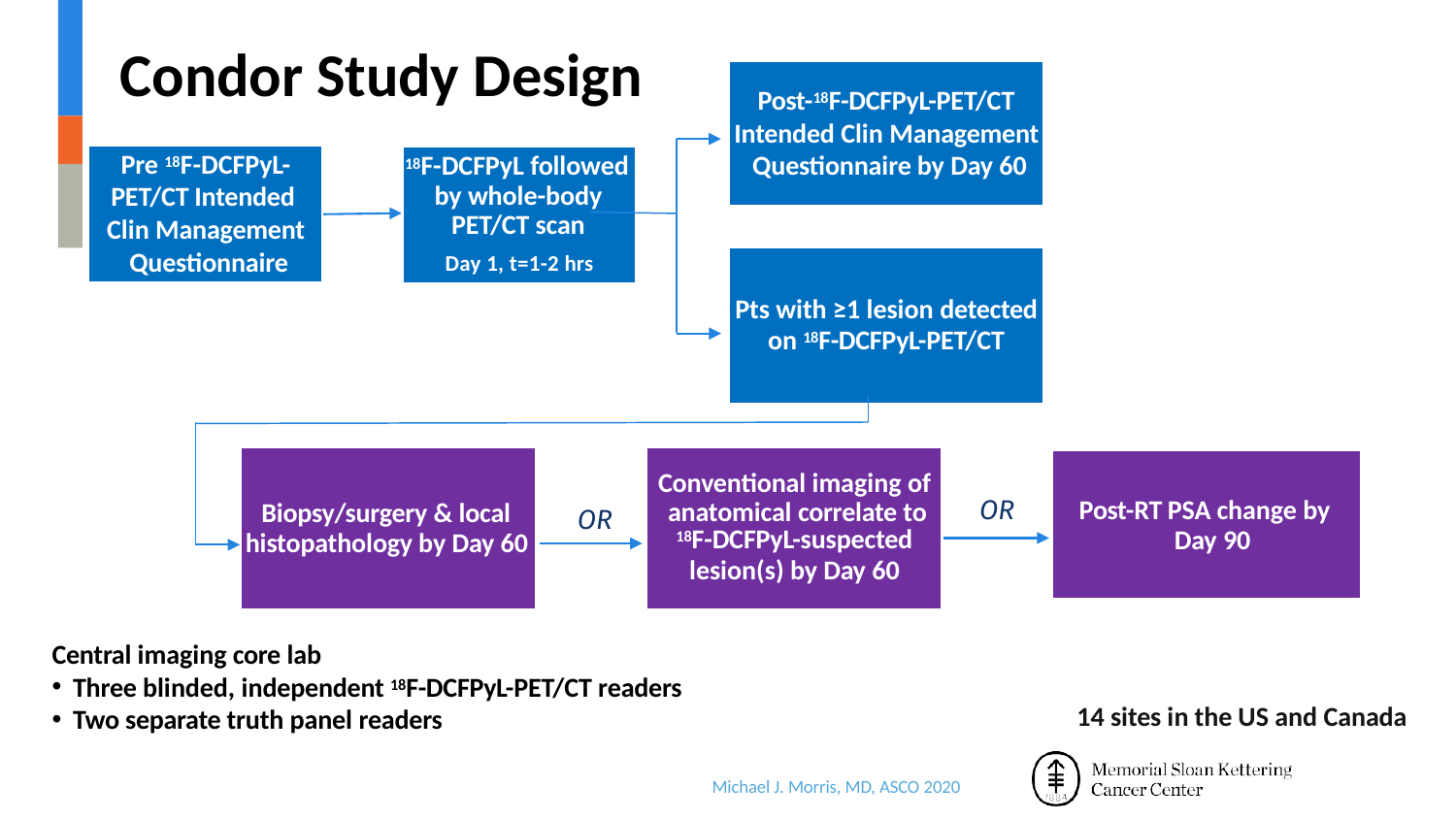

# Condor Study Design

Post-18F-DCFPyL-PET/CT
Intended Clin Management  Questionnaire by Day 60

Pre 18F-DCFPyL-
PET/CT Intended  Clin Management  Questionnaire
18F-DCFPyL followed  by whole-body
PET/CT scan

Day 1, t=1-2 hrs

Pts with ≥1 lesion detected
on 18F-DCFPyL-PET/CT

Biopsy/surgery & local  histopathology by Day 60
Conventional imaging of  anatomical correlate to
18F-DCFPyL-suspected
lesion(s) by Day 60

Post-RT PSA change by  Day 90
OR
OR
Central imaging core lab
Three blinded, independent 18F-DCFPyL-PET/CT readers
Two separate truth panel readers
14 sites in the US and Canada

Michael J. Morris, MD, ASCO 2020